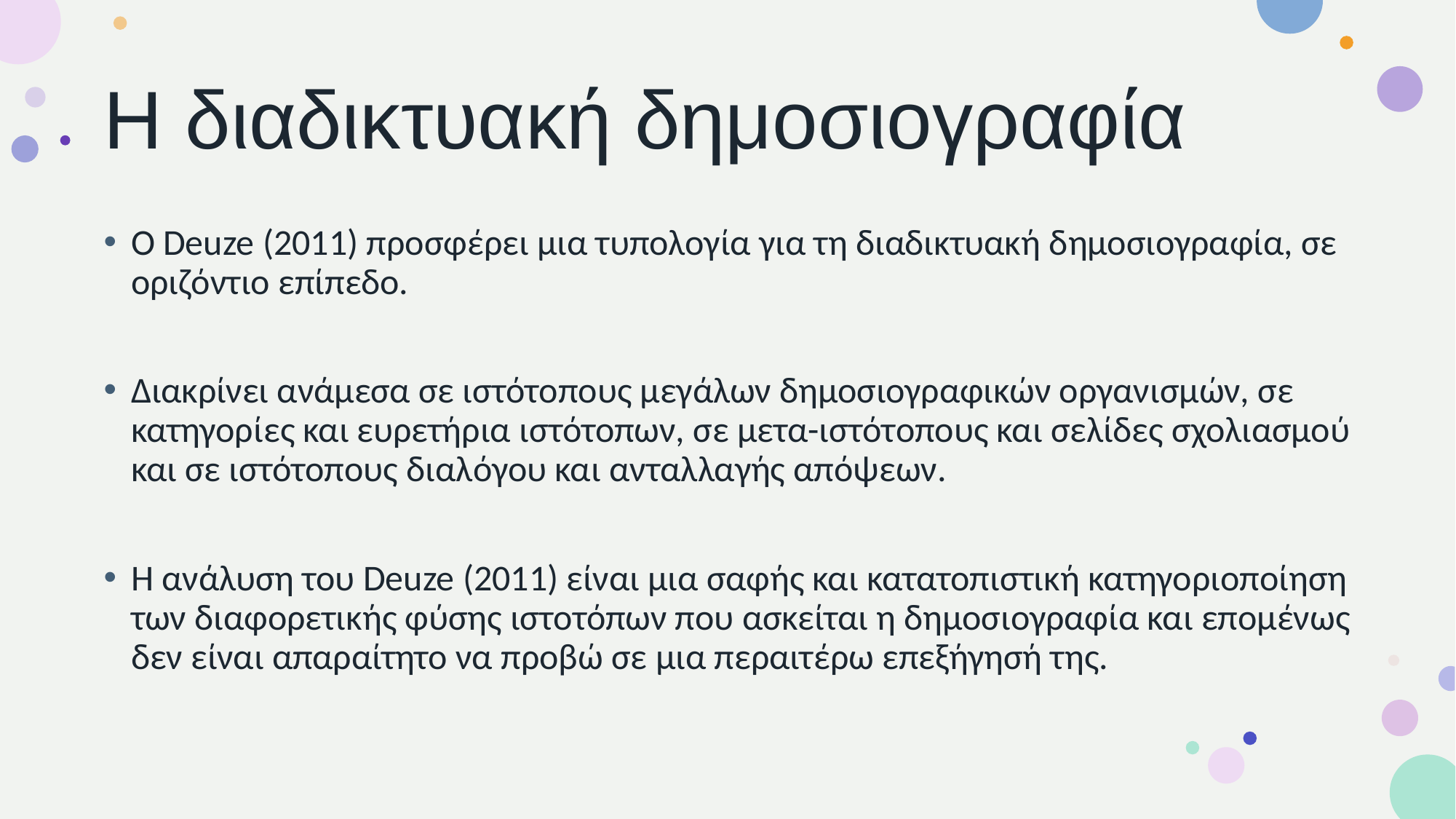

# Η διαδικτυακή δημοσιογραφία
Ο Deuze (2011) προσφέρει μια τυπολογία για τη διαδικτυακή δημοσιογραφία, σε οριζόντιο επίπεδο.

Διακρίνει ανάμεσα σε ιστότοπους μεγάλων δημοσιογραφικών οργανισμών, σε κατηγορίες και ευρετήρια ιστότοπων, σε μετα-ιστότοπους και σελίδες σχολιασμού και σε ιστότοπους διαλόγου και ανταλλαγής απόψεων.

Η ανάλυση του Deuze (2011) είναι μια σαφής και κατατοπιστική κατηγοριοποίηση των διαφορετικής φύσης ιστοτόπων που ασκείται η δημοσιογραφία και επομένως δεν είναι απαραίτητο να προβώ σε μια περαιτέρω επεξήγησή της.